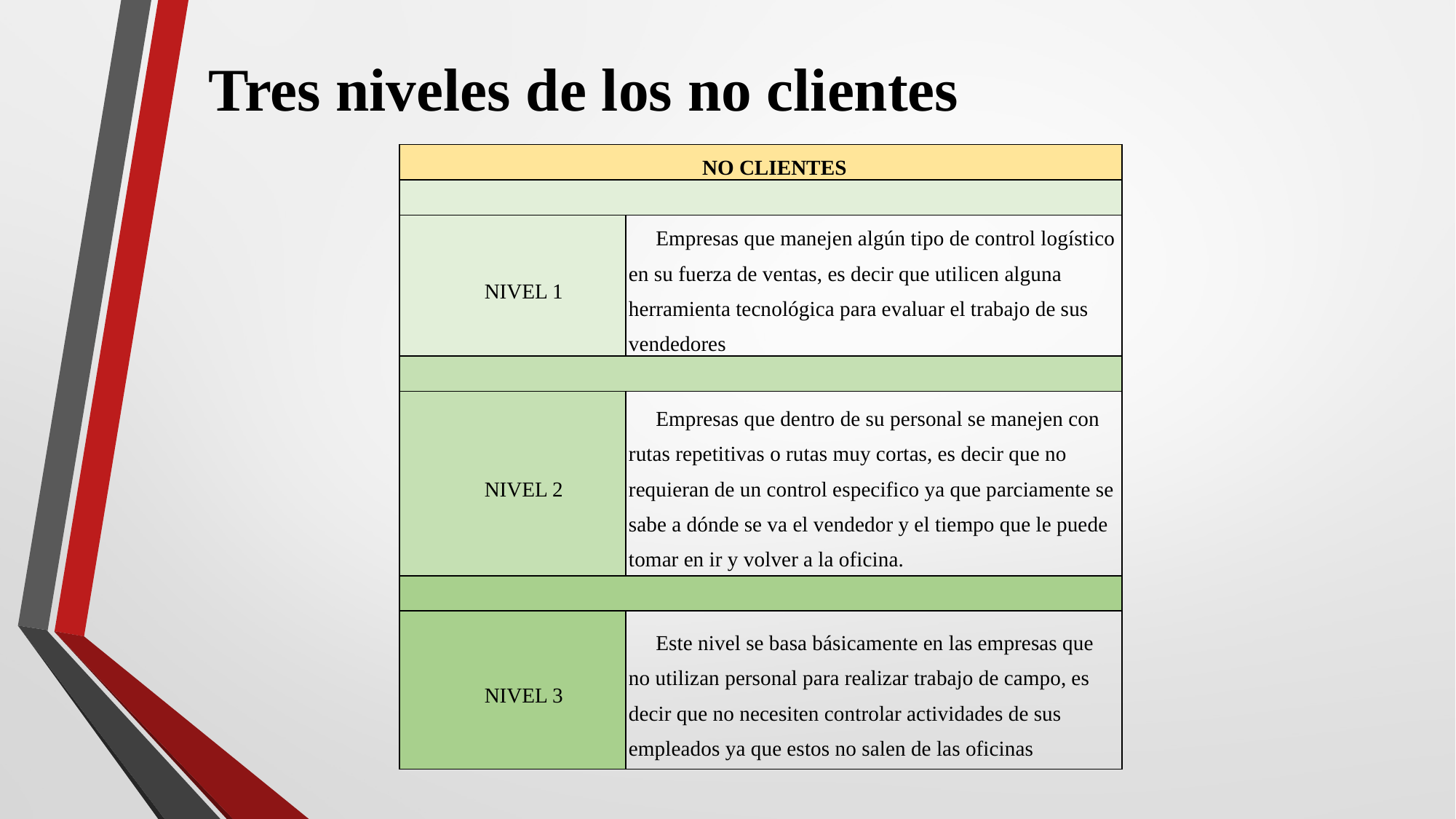

# Tres niveles de los no clientes
| NO CLIENTES |  |
| --- | --- |
|  |  |
| NIVEL 1 | Empresas que manejen algún tipo de control logístico en su fuerza de ventas, es decir que utilicen alguna herramienta tecnológica para evaluar el trabajo de sus vendedores |
|  |  |
| NIVEL 2 | Empresas que dentro de su personal se manejen con rutas repetitivas o rutas muy cortas, es decir que no requieran de un control especifico ya que parciamente se sabe a dónde se va el vendedor y el tiempo que le puede tomar en ir y volver a la oficina. |
|  |  |
| NIVEL 3 | Este nivel se basa básicamente en las empresas que no utilizan personal para realizar trabajo de campo, es decir que no necesiten controlar actividades de sus empleados ya que estos no salen de las oficinas |